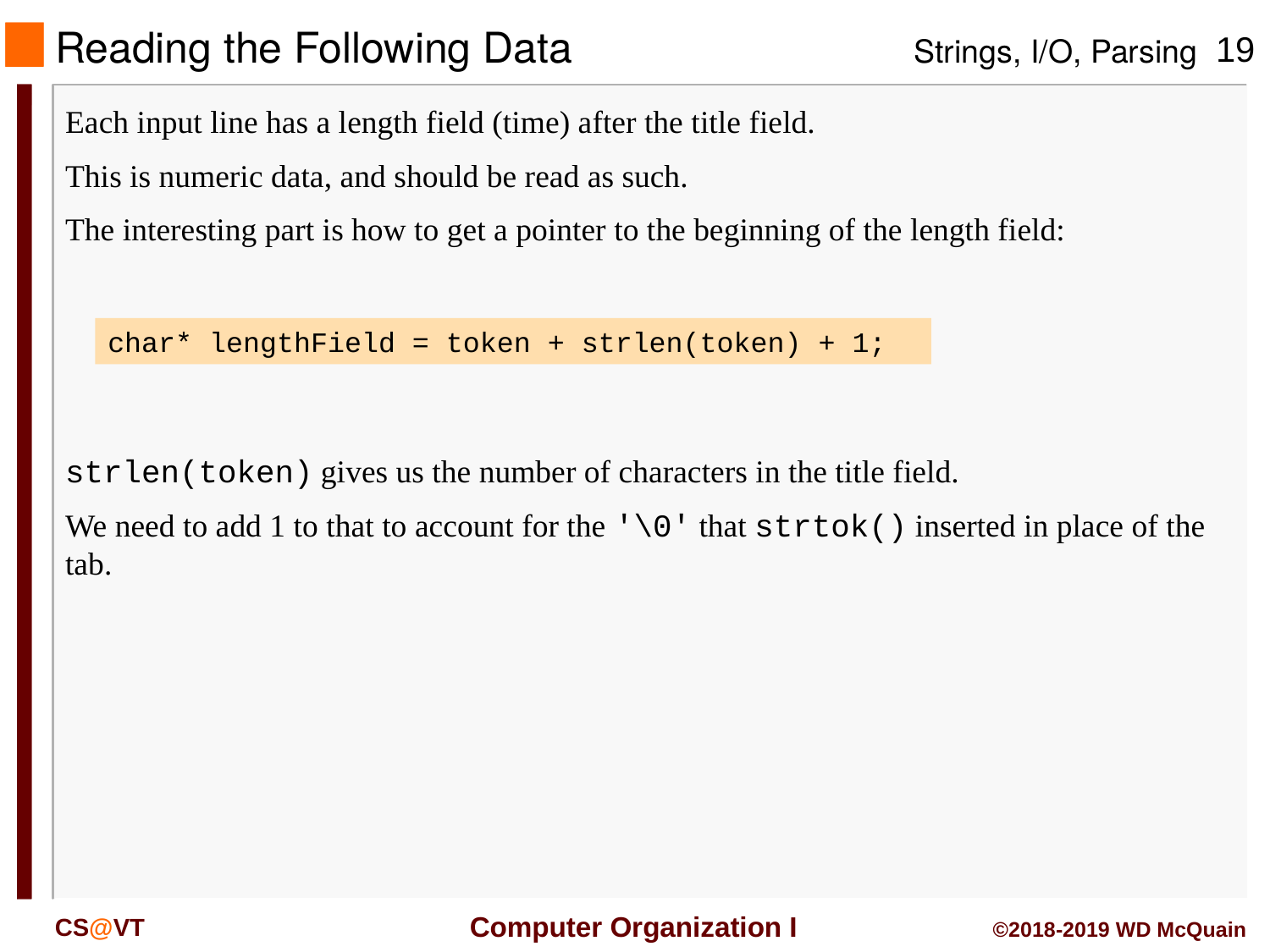

Reading the Following Data
#
Each input line has a length field (time) after the title field.
This is numeric data, and should be read as such.
The interesting part is how to get a pointer to the beginning of the length field:
char* lengthField = token + strlen(token) + 1;
strlen(token) gives us the number of characters in the title field.
We need to add 1 to that to account for the '\0' that strtok() inserted in place of the tab.